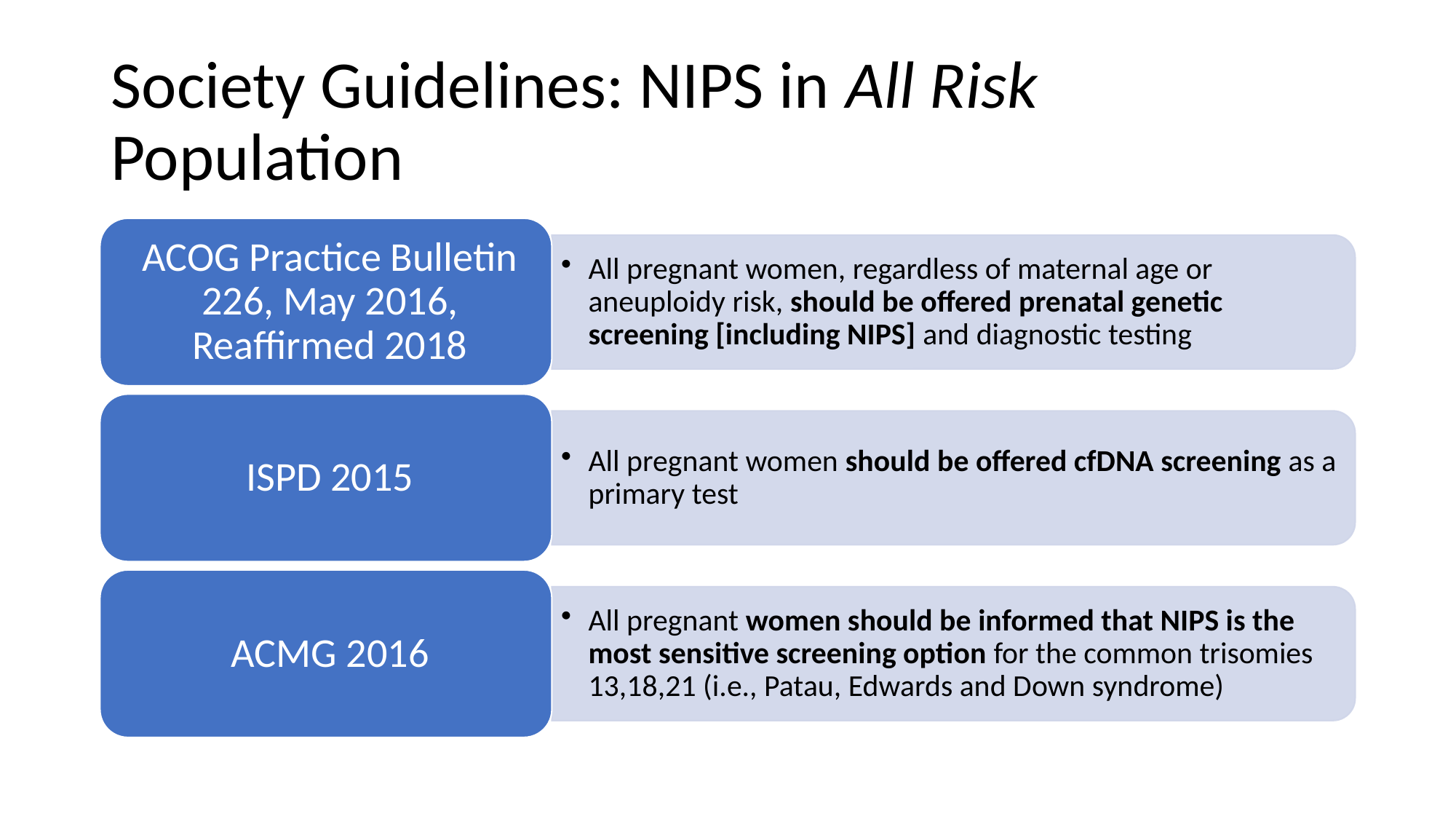

# Society Guidelines: NIPS in All Risk Population
All pregnant women, regardless of maternal age or aneuploidy risk, should be offered prenatal genetic screening [including NIPS] and diagnostic testing
ACOG Practice Bulletin 226, May 2016, Reaffirmed 2018
All pregnant women should be offered cfDNA screening as a primary test
ISPD 2015
All pregnant women should be informed that NIPS is the most sensitive screening option for the common trisomies 13,18,21 (i.e., Patau, Edwards and Down syndrome)
ACMG 2016